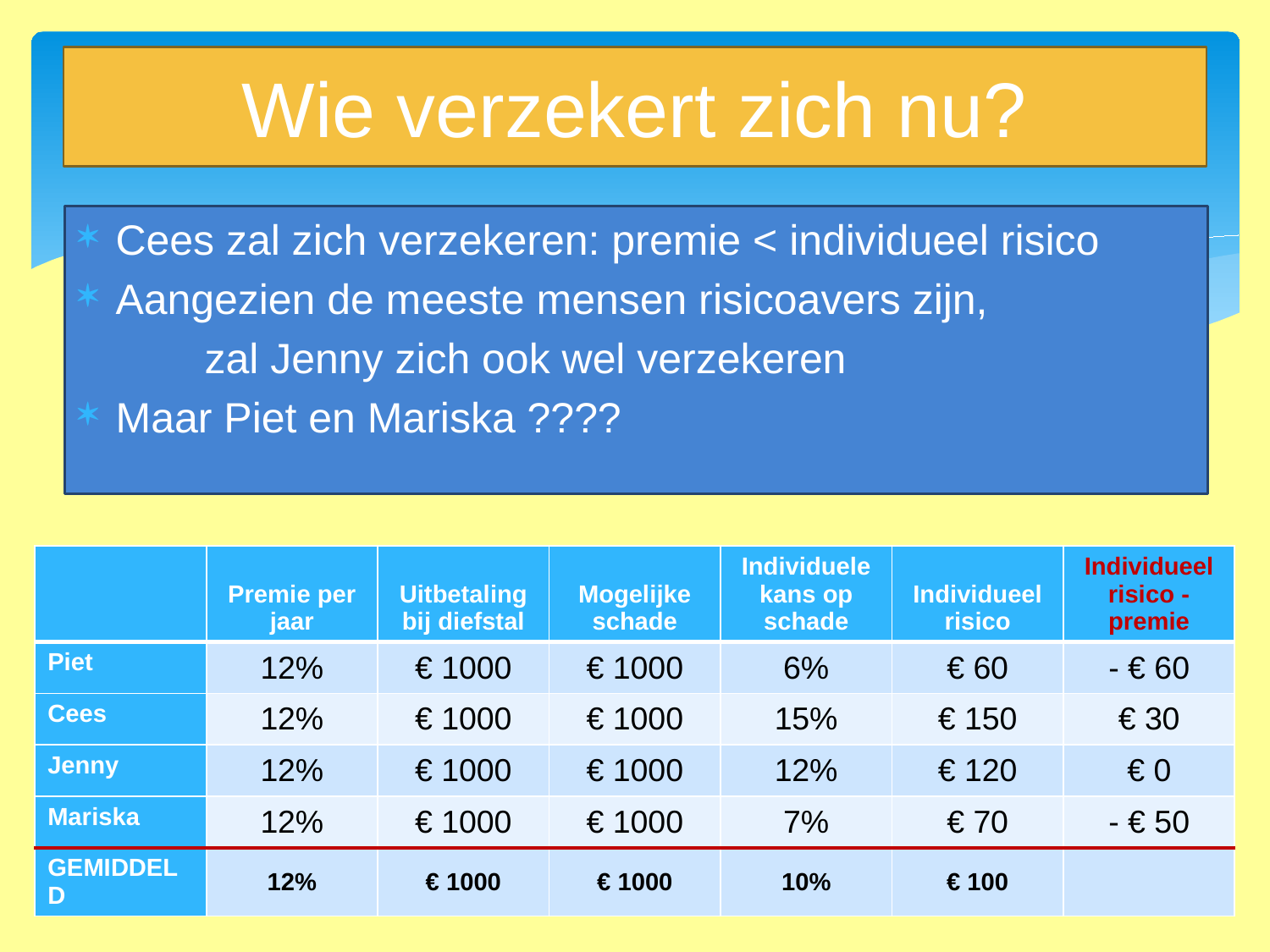

# Wie verzekert zich nu?
Cees zal zich verzekeren: premie < individueel risico
Aangezien de meeste mensen risicoavers zijn,
	zal Jenny zich ook wel verzekeren
Maar Piet en Mariska ????
|  | Premie per jaar | Uitbetaling bij diefstal | Mogelijke schade | Individuele kans op schade | Individueel risico | Individueel risico - premie |
| --- | --- | --- | --- | --- | --- | --- |
| Piet | 12% | € 1000 | € 1000 | 6% | € 60 | - € 60 |
| Cees | 12% | € 1000 | € 1000 | 15% | € 150 | € 30 |
| Jenny | 12% | € 1000 | € 1000 | 12% | € 120 | € 0 |
| Mariska | 12% | € 1000 | € 1000 | 7% | € 70 | - € 50 |
| GEMIDDELD | 12% | € 1000 | € 1000 | 10% | € 100 |  |